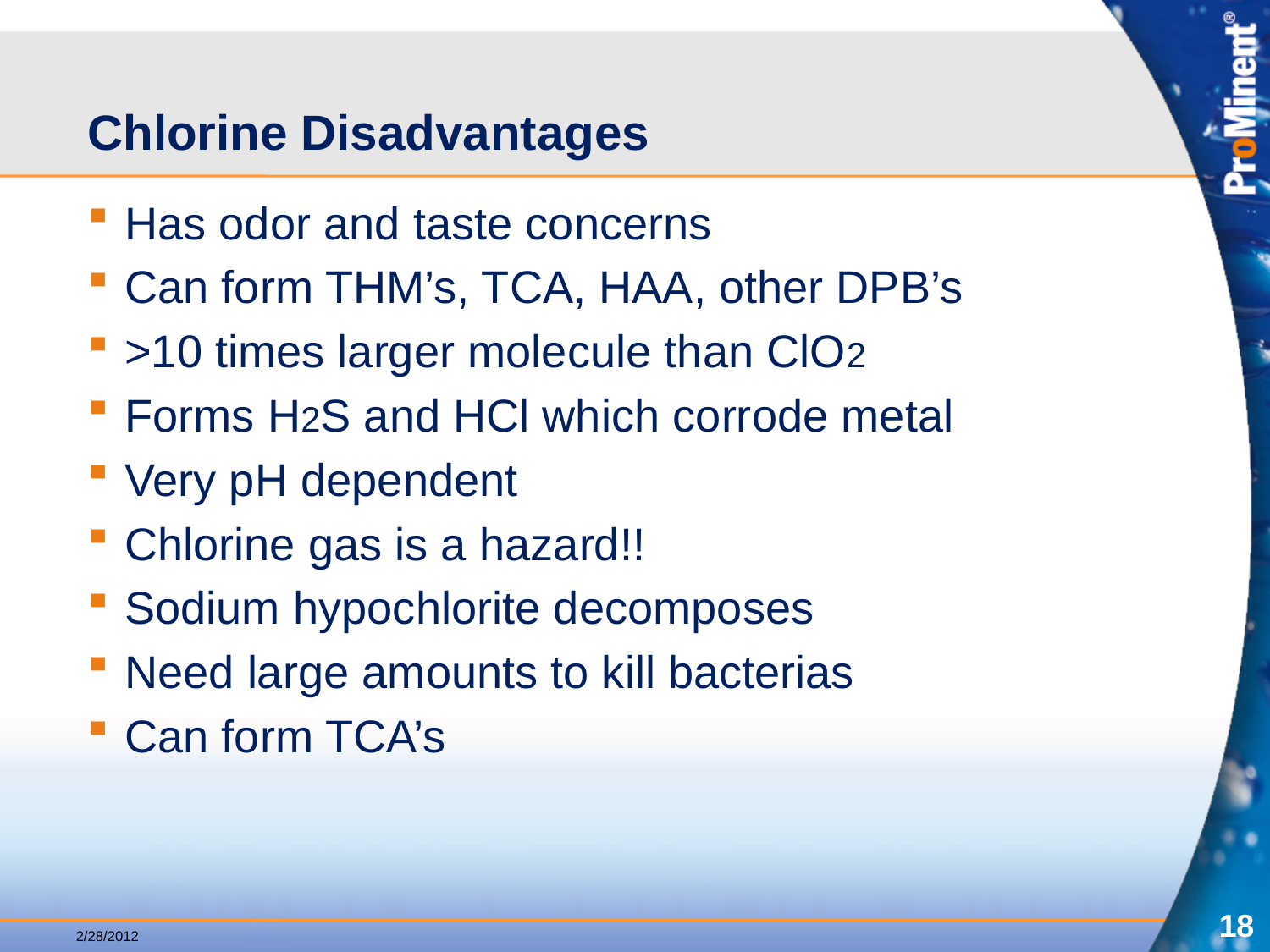

# Chlorine Disadvantages
Has odor and taste concerns
Can form THM’s, TCA, HAA, other DPB’s
>10 times larger molecule than ClO2
Forms H2S and HCl which corrode metal
Very pH dependent
Chlorine gas is a hazard!!
Sodium hypochlorite decomposes
Need large amounts to kill bacterias
Can form TCA’s